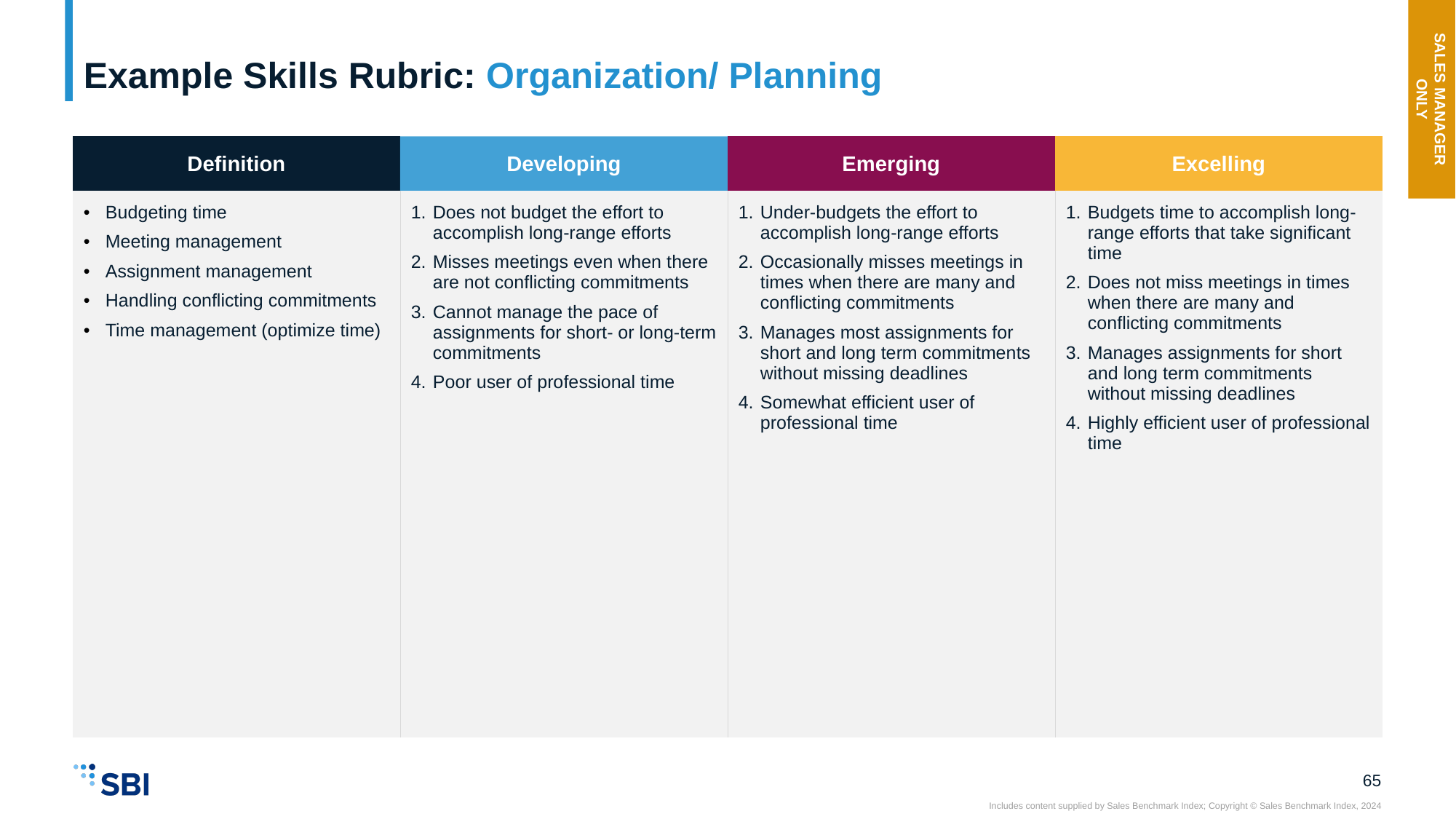

# Example Skills Rubric: Organization/ Planning
SALES MANAGER ONLY
| Definition | Developing | Emerging | Excelling |
| --- | --- | --- | --- |
| Budgeting time Meeting management Assignment management Handling conflicting commitments Time management (optimize time) | Does not budget the effort to accomplish long-range efforts Misses meetings even when there are not conflicting commitments Cannot manage the pace of assignments for short- or long-term commitments Poor user of professional time | Under-budgets the effort to accomplish long-range efforts Occasionally misses meetings in times when there are many and conflicting commitments Manages most assignments for short and long term commitments without missing deadlines Somewhat efficient user of professional time | Budgets time to accomplish long-range efforts that take significant time Does not miss meetings in times when there are many and conflicting commitments Manages assignments for short and long term commitments without missing deadlines Highly efficient user of professional time |